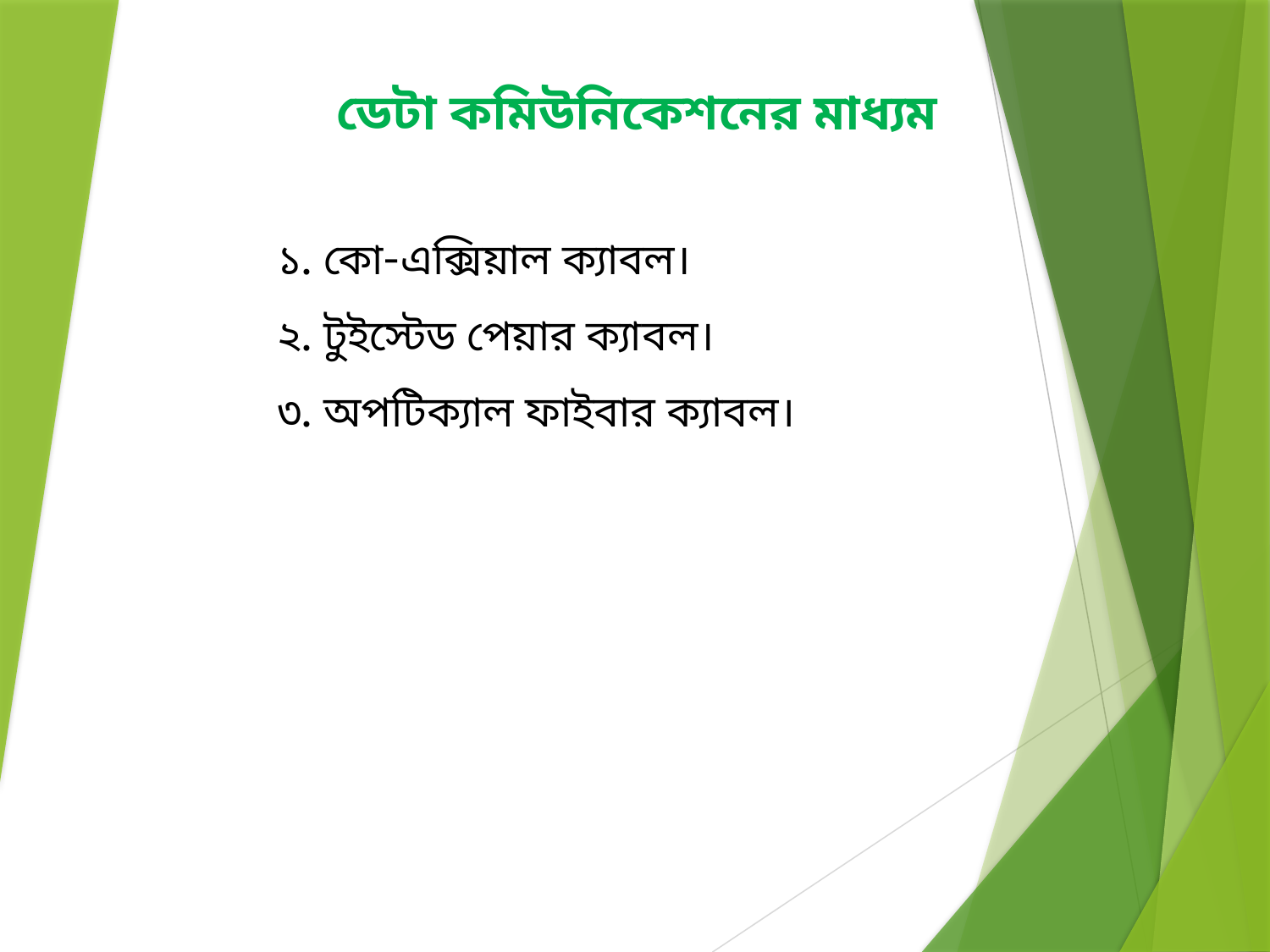

ডেটা কমিউনিকেশনের মাধ্যম
১. কো-এক্সিয়াল ক্যাবল।
২. টুইস্টেড পেয়ার ক্যাবল।
৩. অপটিক্যাল ফাইবার ক্যাবল।